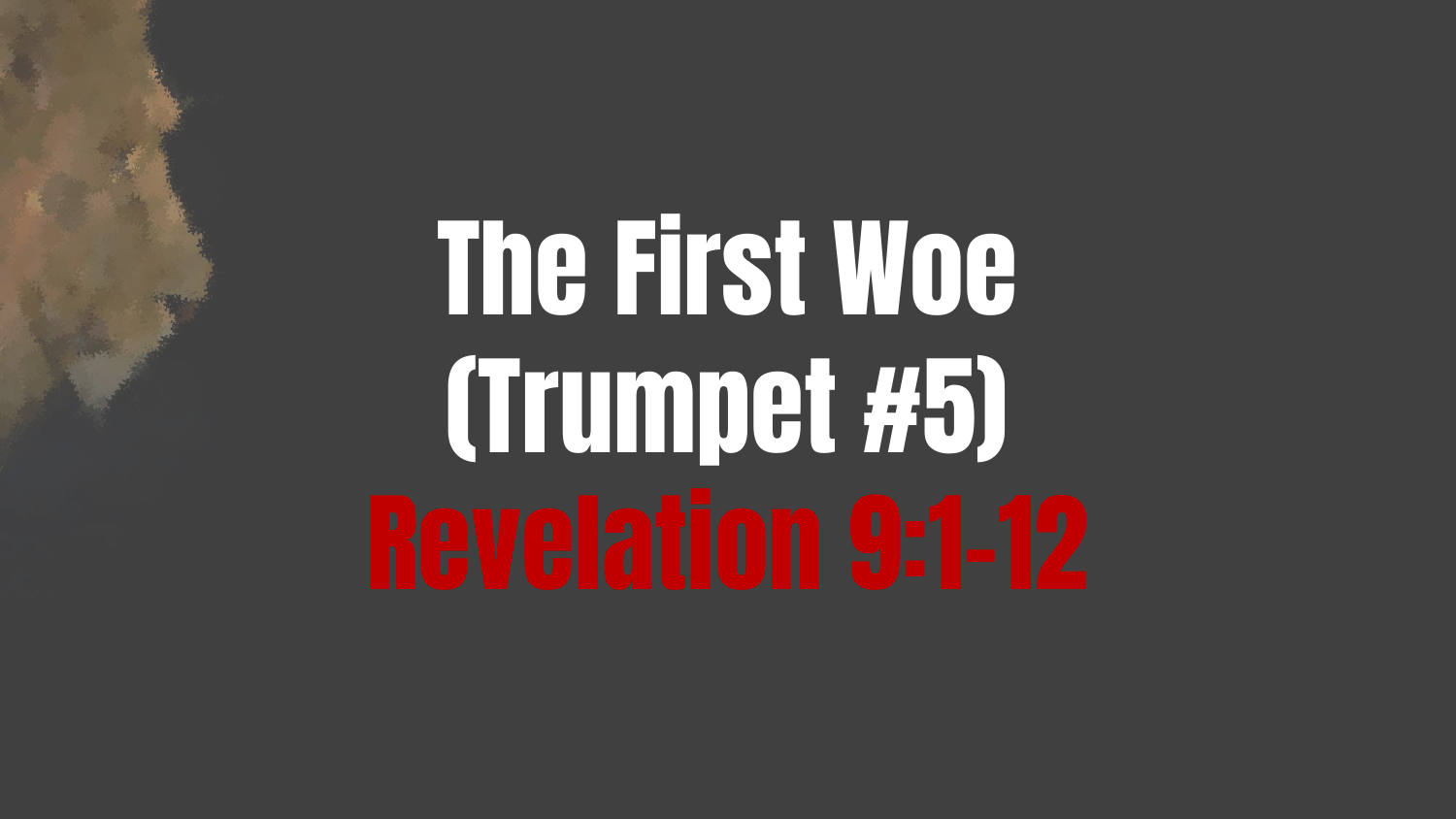

The First Woe
(Trumpet #5)
Revelation 9:1-12